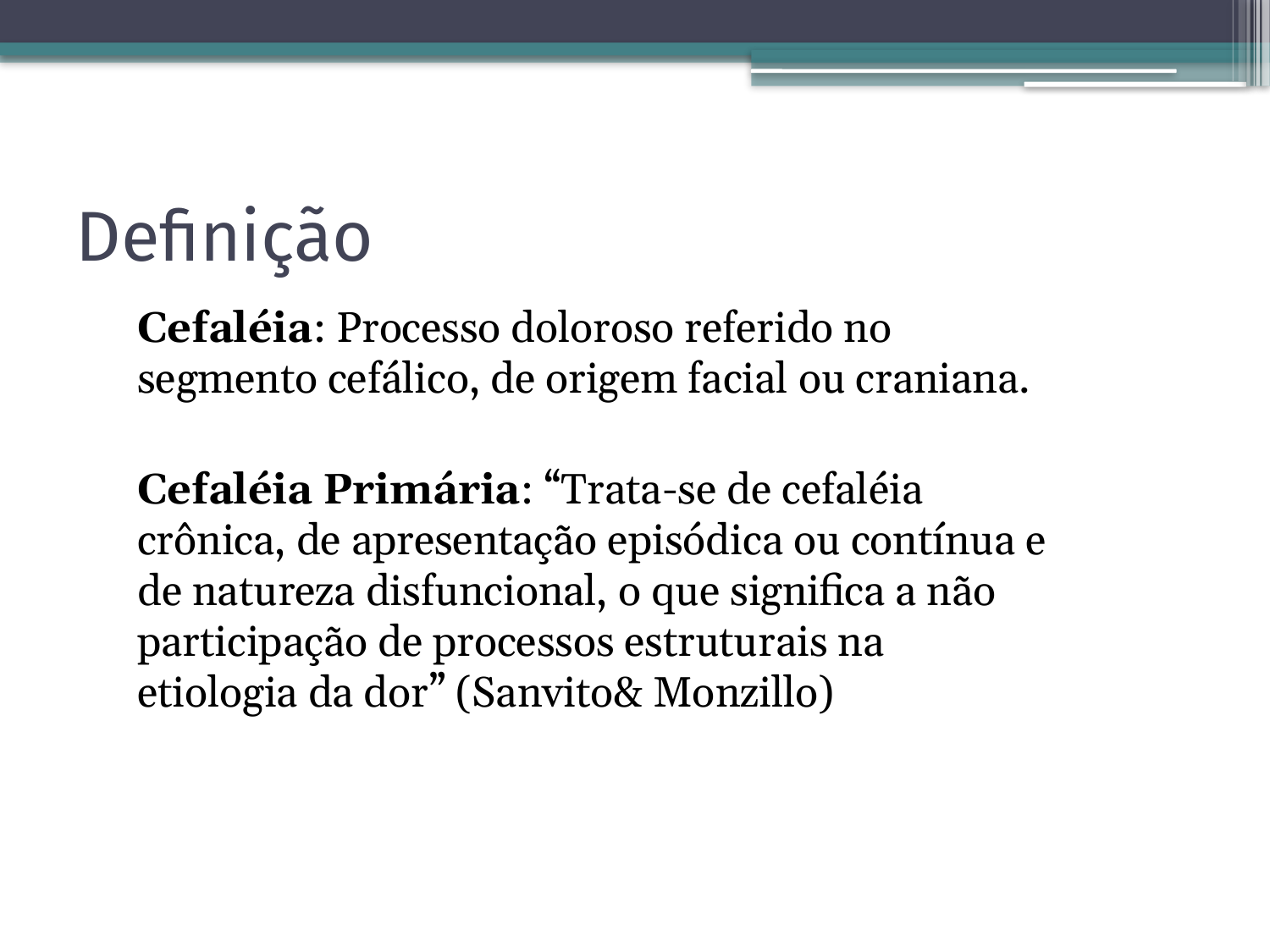

# Definição
Cefaléia: Processo doloroso referido no segmento cefálico, de origem facial ou craniana.

Cefaléia Primária: “Trata-se de cefaléia crônica, de apresentação episódica ou contínua e de natureza disfuncional, o que significa a não participação de processos estruturais na etiologia da dor” (Sanvito& Monzillo)